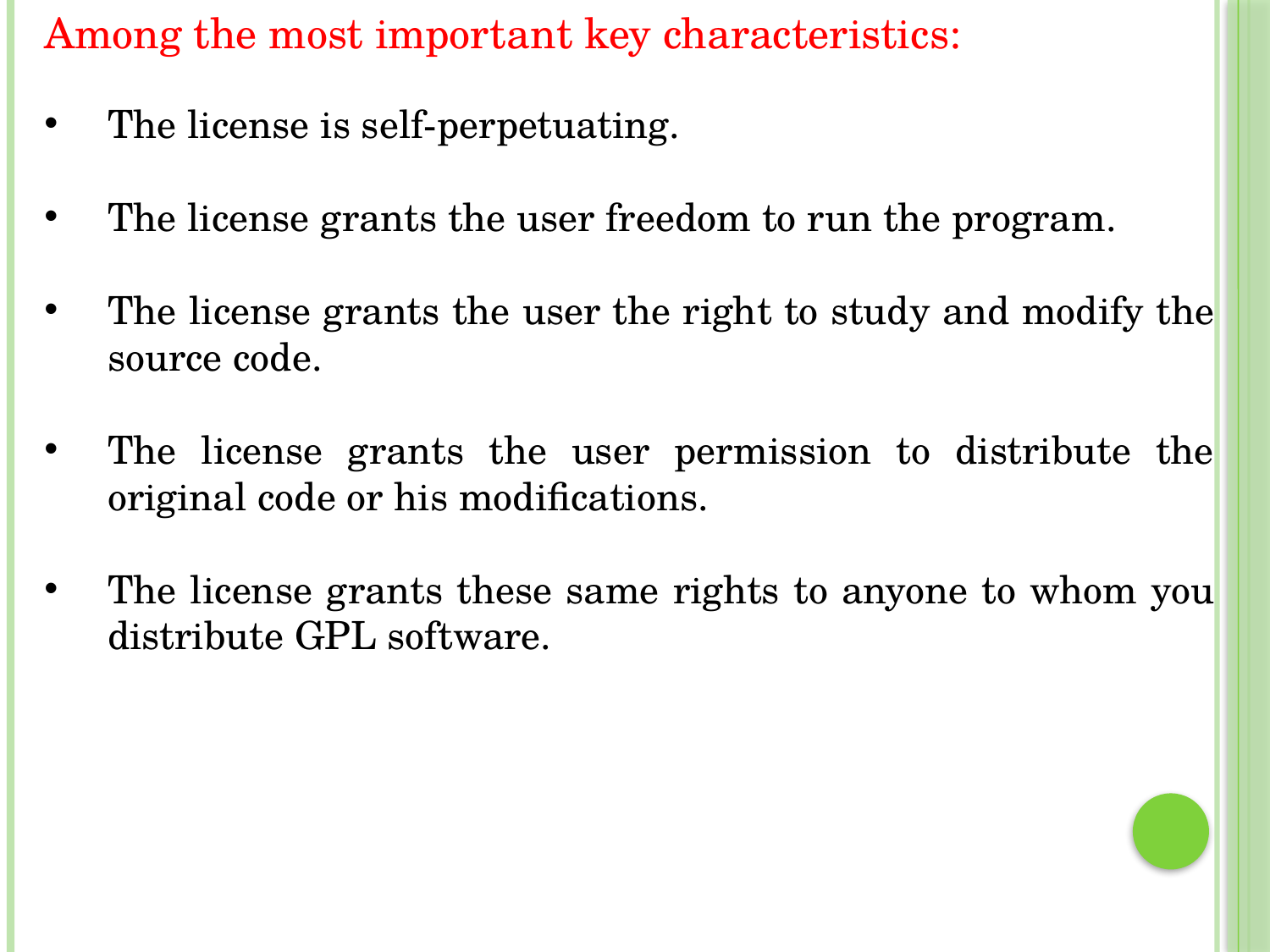

Among the most important key characteristics:

The license is self-perpetuating.

The license grants the user freedom to run the program.

The license grants the user the right to study and modify the source code.

The license grants the user permission to distribute the original code or his modifications.

The license grants these same rights to anyone to whom you distribute GPL software.